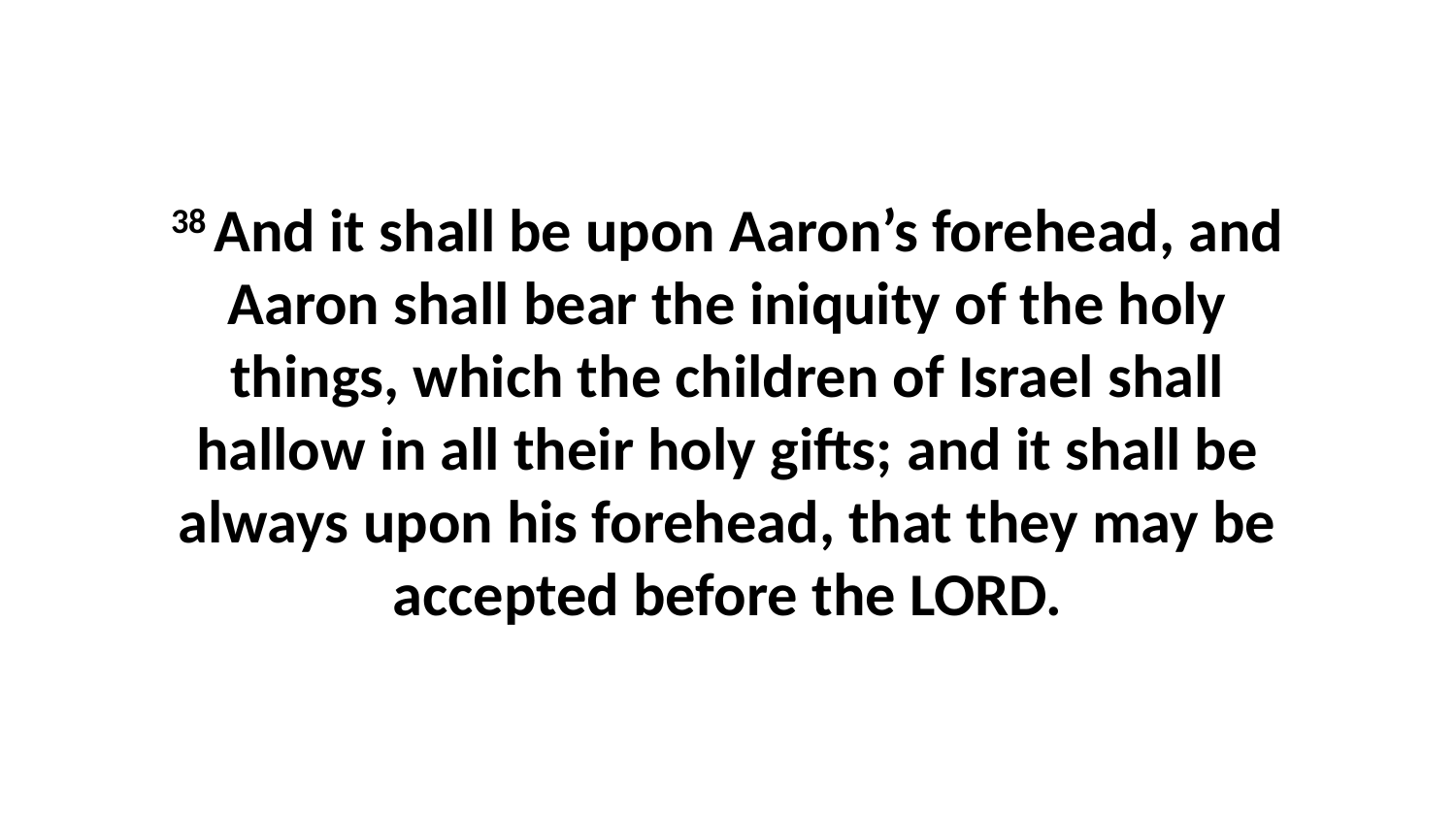

38 And it shall be upon Aaron’s forehead, and Aaron shall bear the iniquity of the holy things, which the children of Israel shall hallow in all their holy gifts; and it shall be always upon his forehead, that they may be accepted before the LORD.